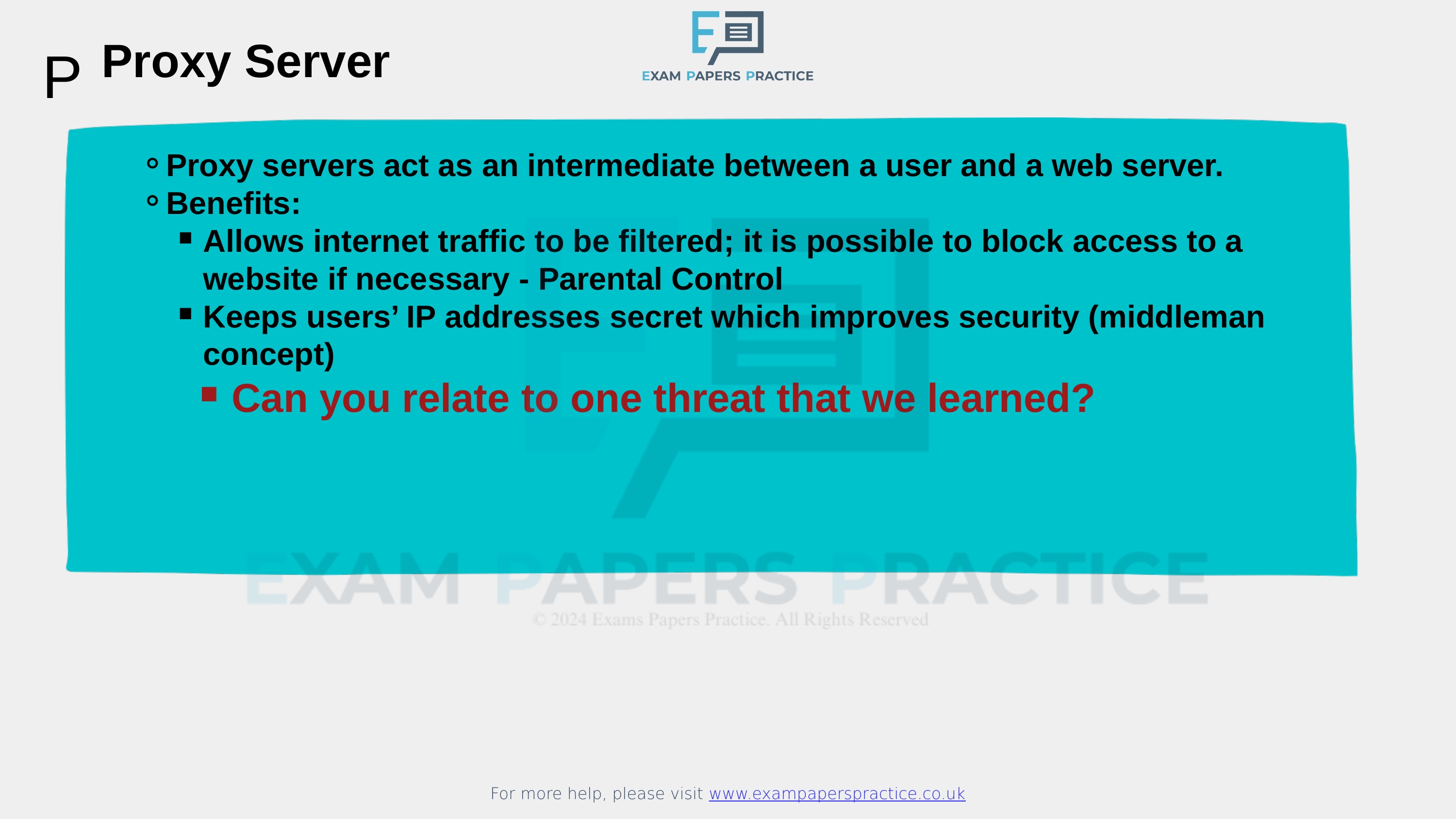

For more help, please visit www.exampaperspractice.co.uk
Proxy Server
P

Proxy servers act as an intermediate between a user and a web server.
Benefits:
Allows internet traffic to be filtered; it is possible to block access to a website if necessary - Parental Control
Keeps users’ IP addresses secret which improves security (middleman concept)
Can you relate to one threat that we learned?